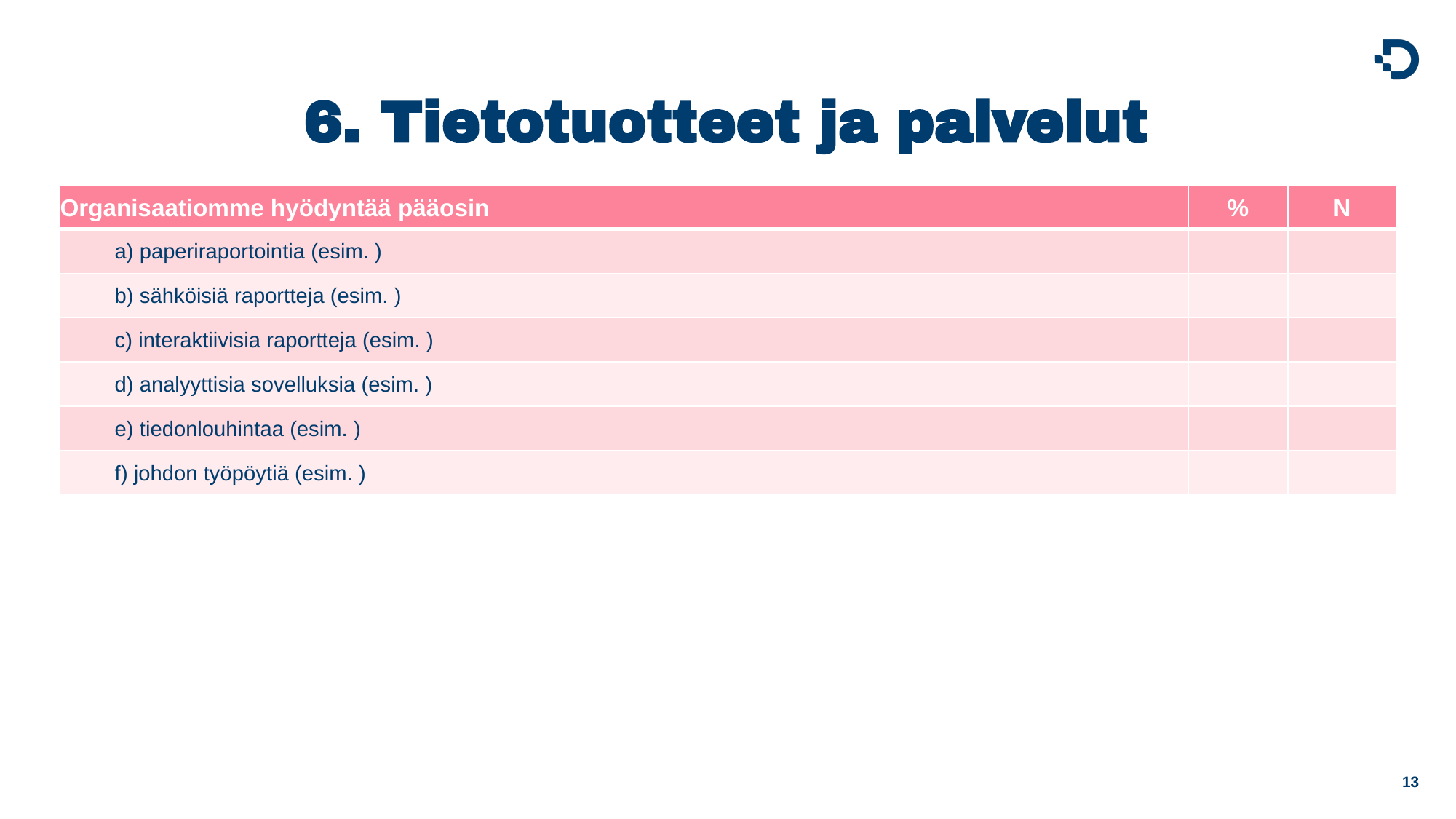

# 6. Tietotuotteet ja palvelut
| Organisaatiomme hyödyntää pääosin | % | N |
| --- | --- | --- |
| a) paperiraportointia (esim. ) |  |  |
| b) sähköisiä raportteja (esim. ) |  |  |
| c) interaktiivisia raportteja (esim. ) |  |  |
| d) analyyttisia sovelluksia (esim. ) |  |  |
| e) tiedonlouhintaa (esim. ) |  |  |
| f) johdon työpöytiä (esim. ) |  |  |
13